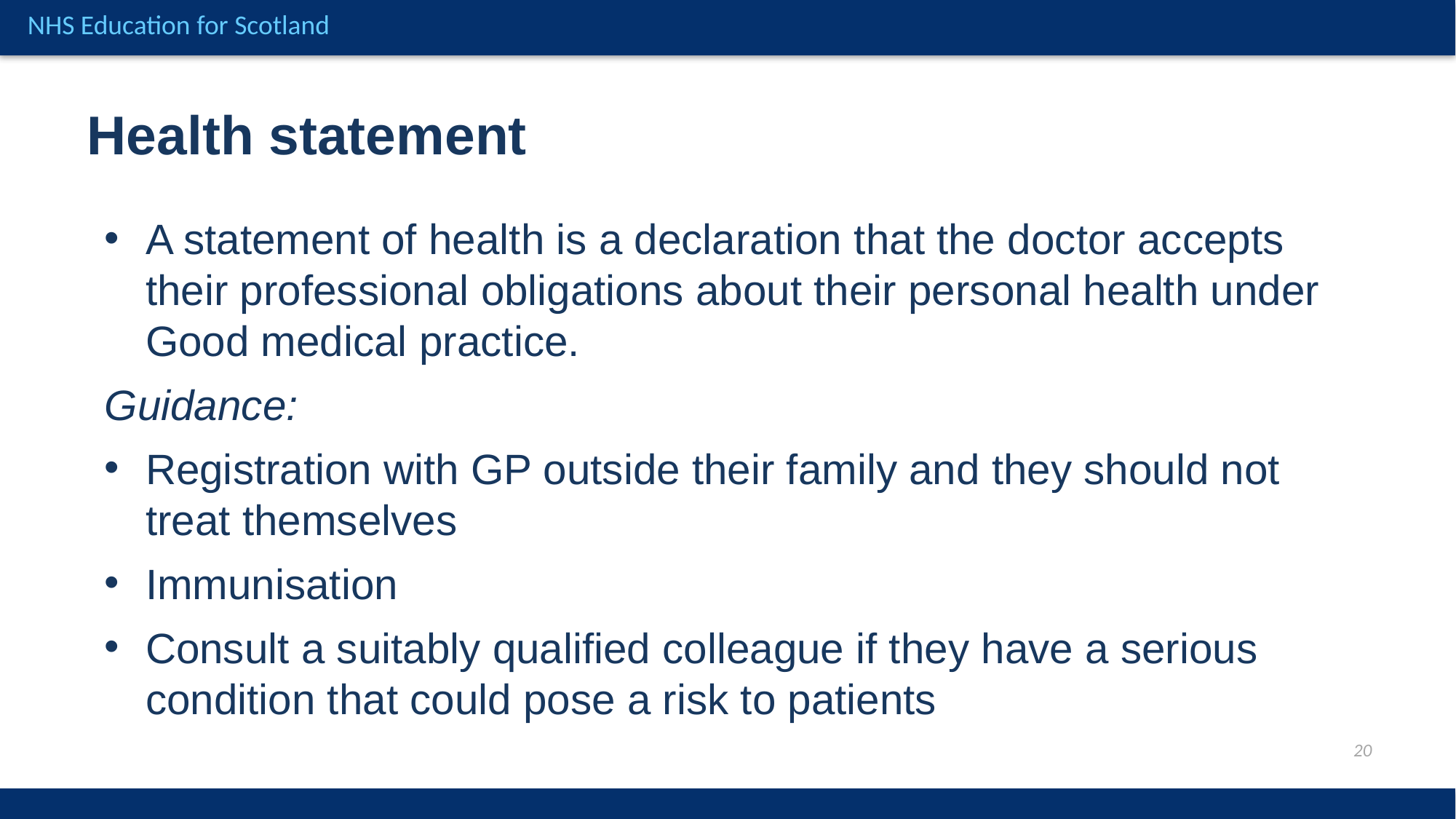

Health statement
A statement of health is a declaration that the doctor accepts their professional obligations about their personal health under Good medical practice.
Guidance:
Registration with GP outside their family and they should not treat themselves
Immunisation
Consult a suitably qualified colleague if they have a serious condition that could pose a risk to patients